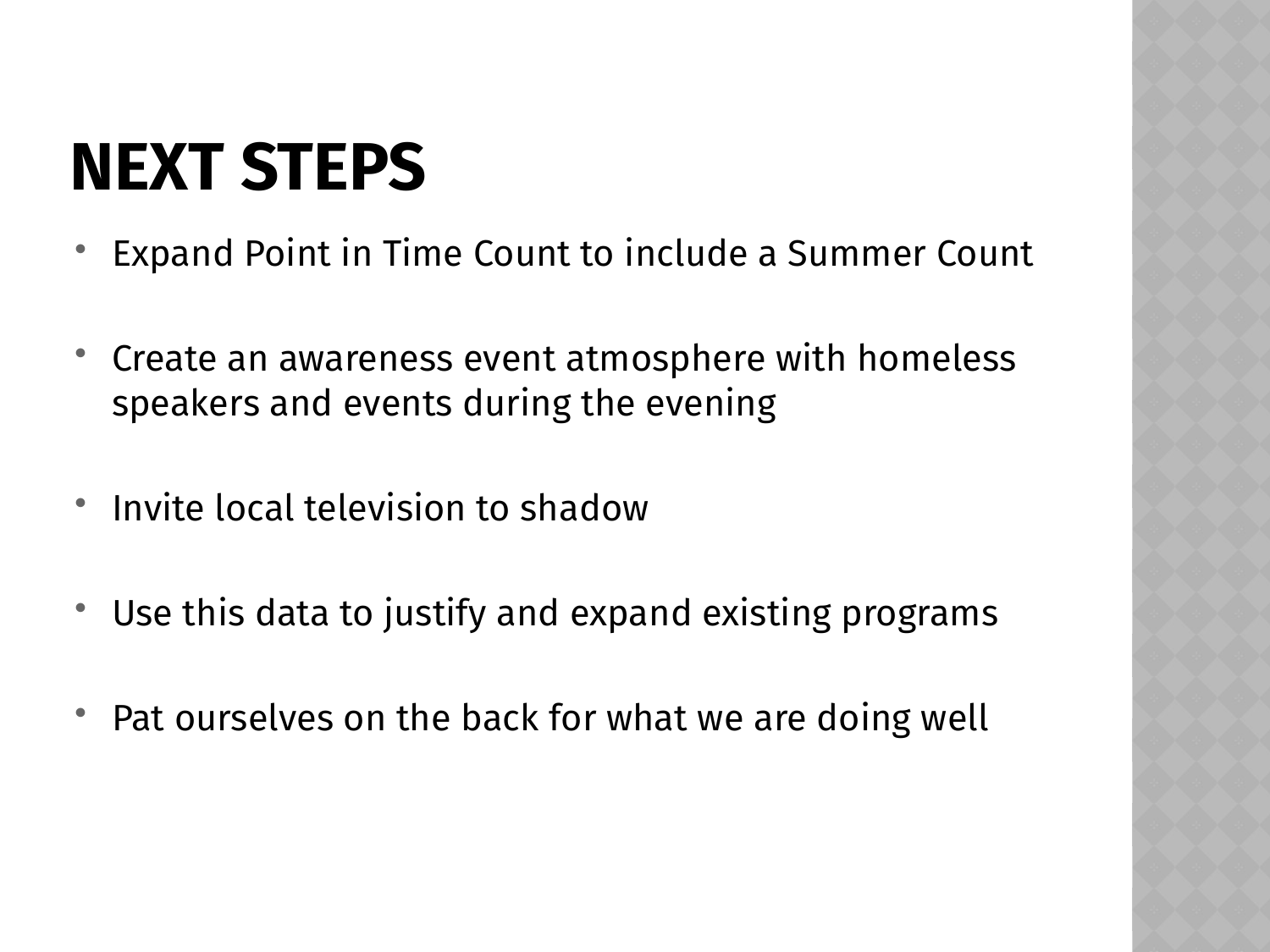

# Next steps
Expand Point in Time Count to include a Summer Count

Create an awareness event atmosphere with homeless speakers and events during the evening

Invite local television to shadow

Use this data to justify and expand existing programs

Pat ourselves on the back for what we are doing well